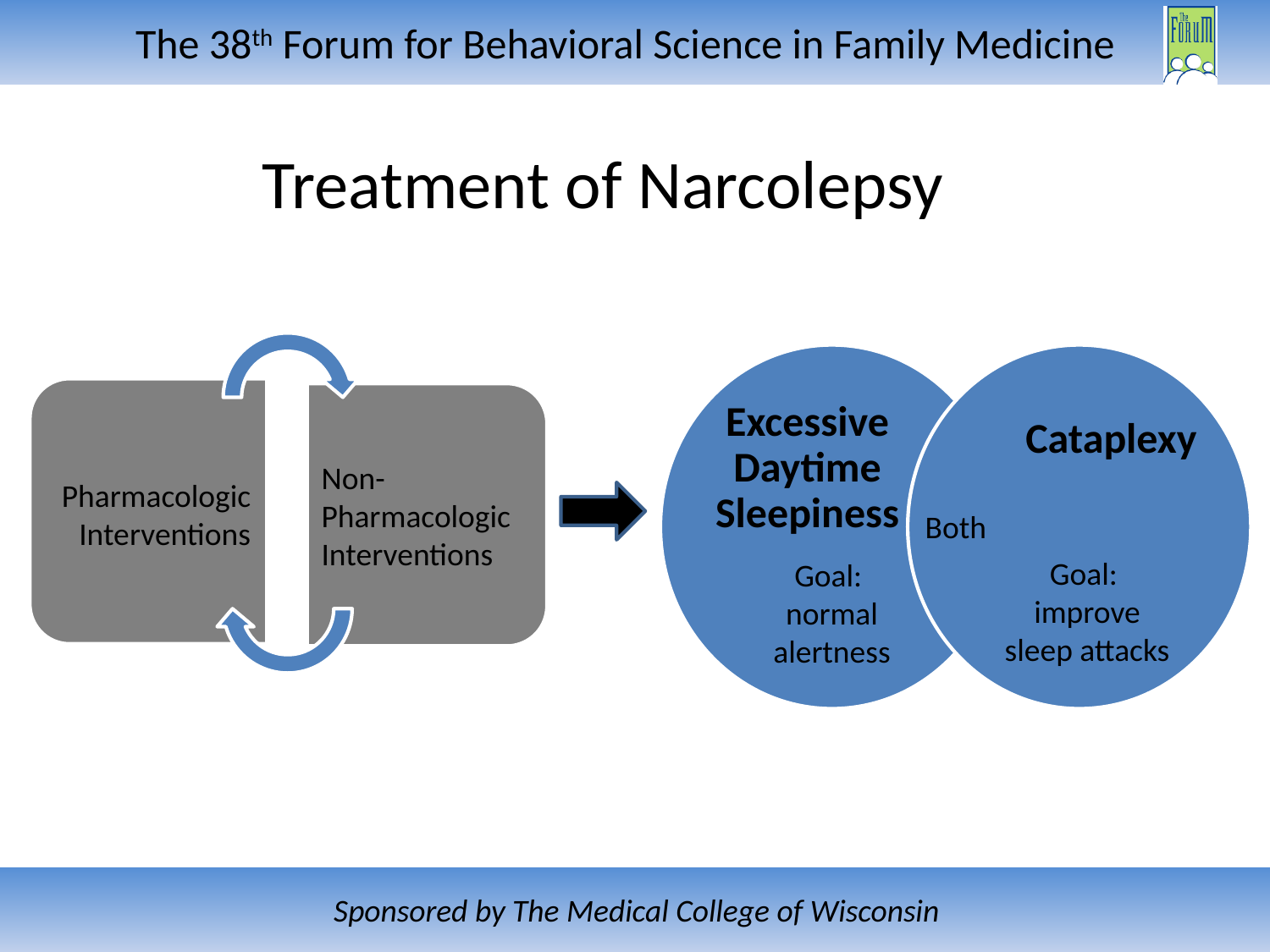

# Treatment of Narcolepsy
Pharmacologic
Interventions
Non-Pharmacologic
Interventions

Excessive Daytime Sleepiness
Cataplexy
Both
Goal:
improve sleep attacks
Goal:
normal alertness